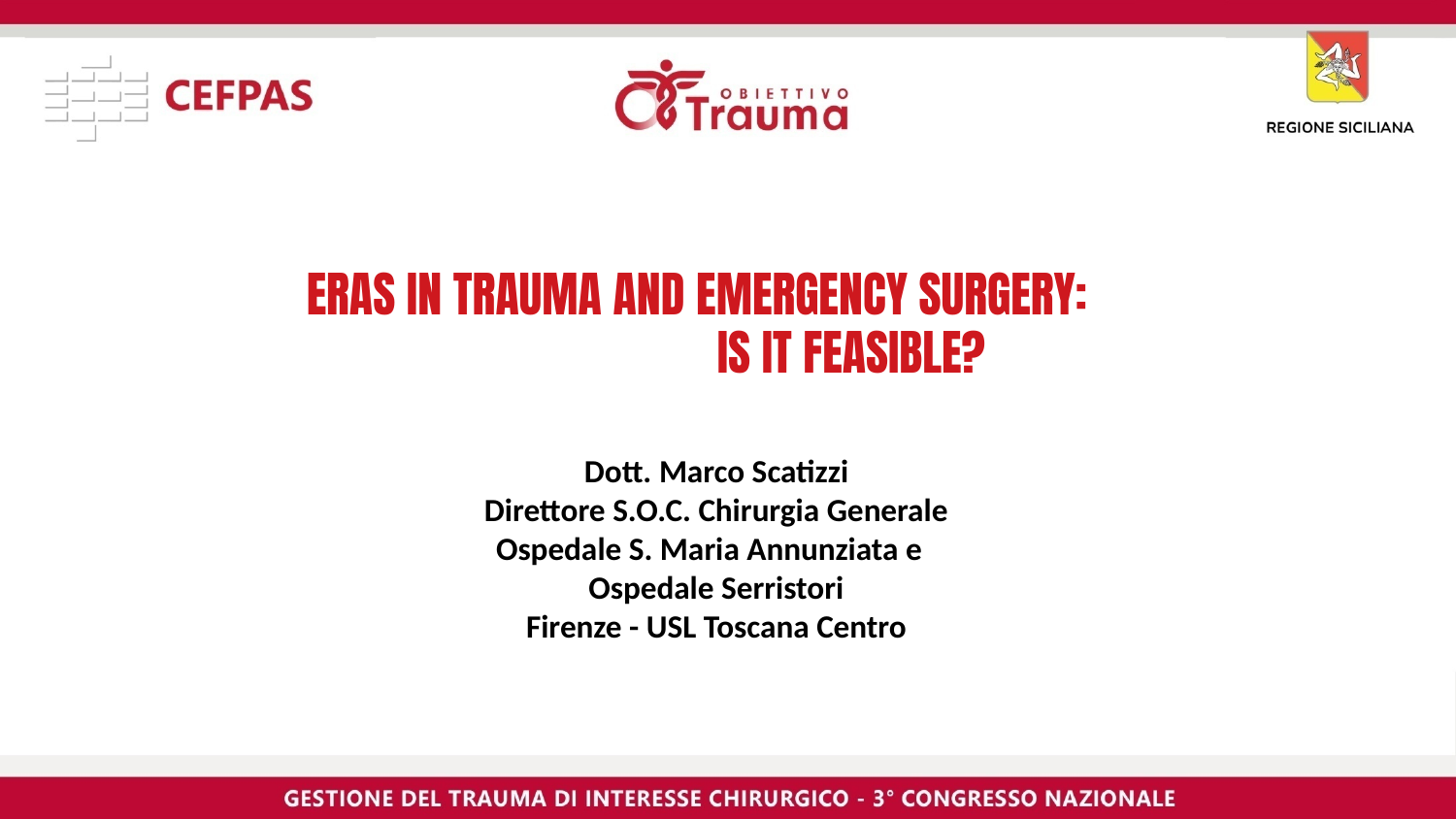

ERAS IN TRAUMA AND EMERGENCY SURGERY:
                                    IS IT FEASIBLE?
Dott. Marco Scatizzi
Direttore S.O.C. Chirurgia Generale
Ospedale S. Maria Annunziata e
Ospedale Serristori
Firenze - USL Toscana Centro